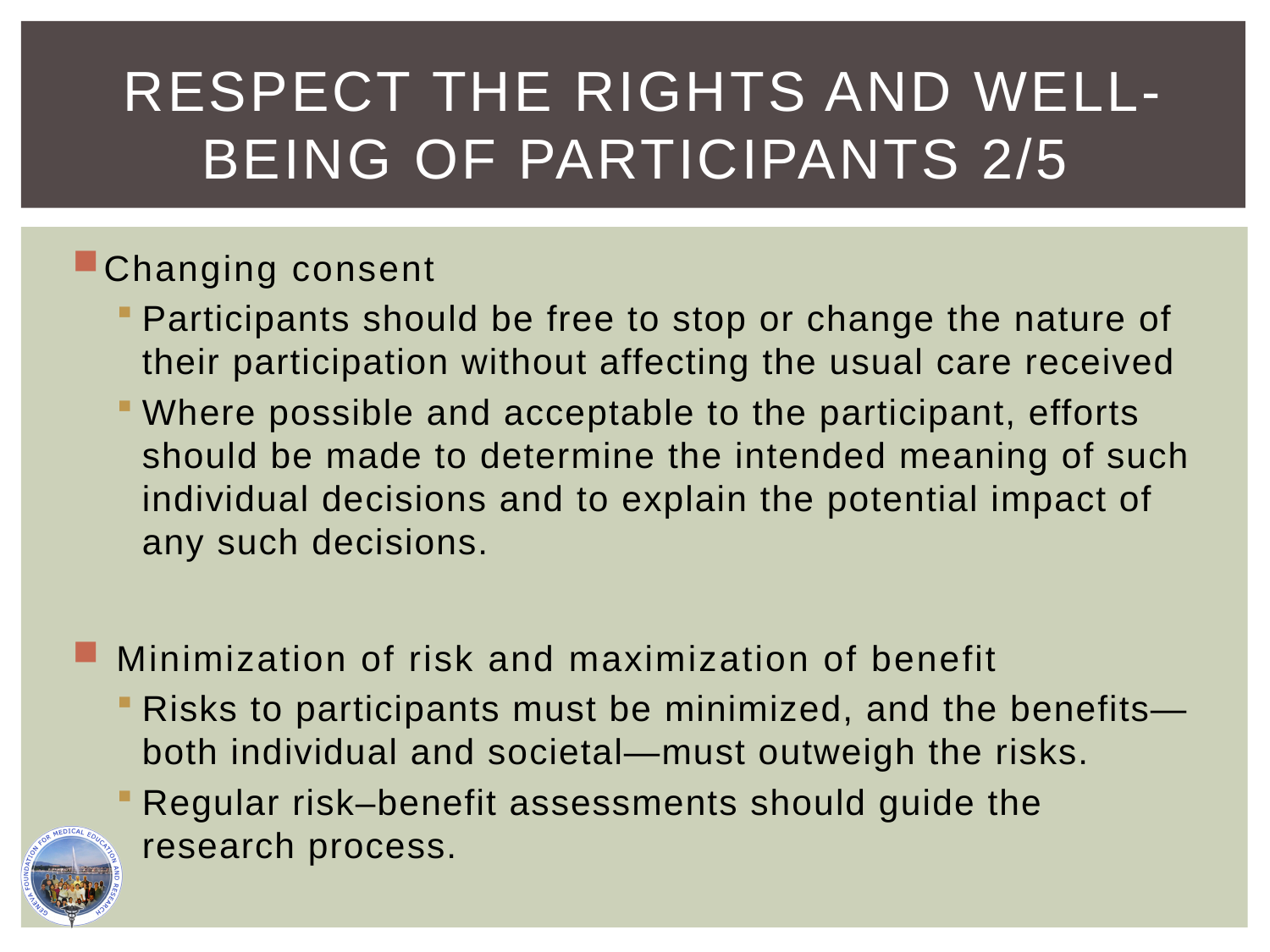

# Respect the rights and well-being of participants 2/5
Changing consent
Participants should be free to stop or change the nature of their participation without affecting the usual care received
Where possible and acceptable to the participant, efforts should be made to determine the intended meaning of such individual decisions and to explain the potential impact of any such decisions.

 Minimization of risk and maximization of benefit
Risks to participants must be minimized, and the benefits—both individual and societal—must outweigh the risks.
Regular risk–benefit assessments should guide the research process.